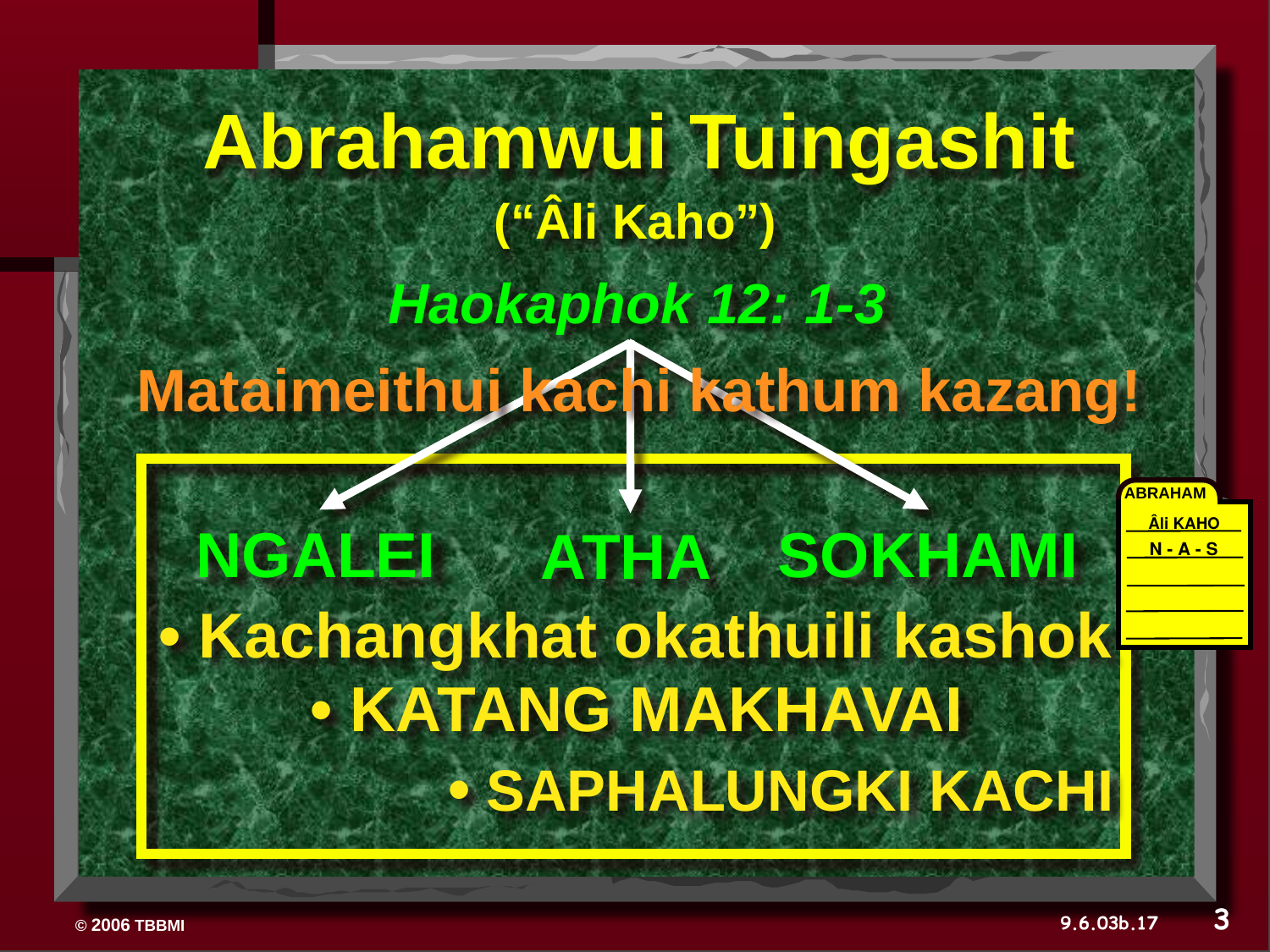

Abrahamwui Tuingashit
(“Âli Kaho”)
Haokaphok 12: 1-3

Mataimeithui kachi kathum kazang!

ABRAHAM

Âli KAHO

N - A - S

SOKHAMI
NGALEI
ATHA
• Kachangkhat okathuili kashok
• KATANG MAKHAVAI
• SAPHALUNGKI KACHI
3
17